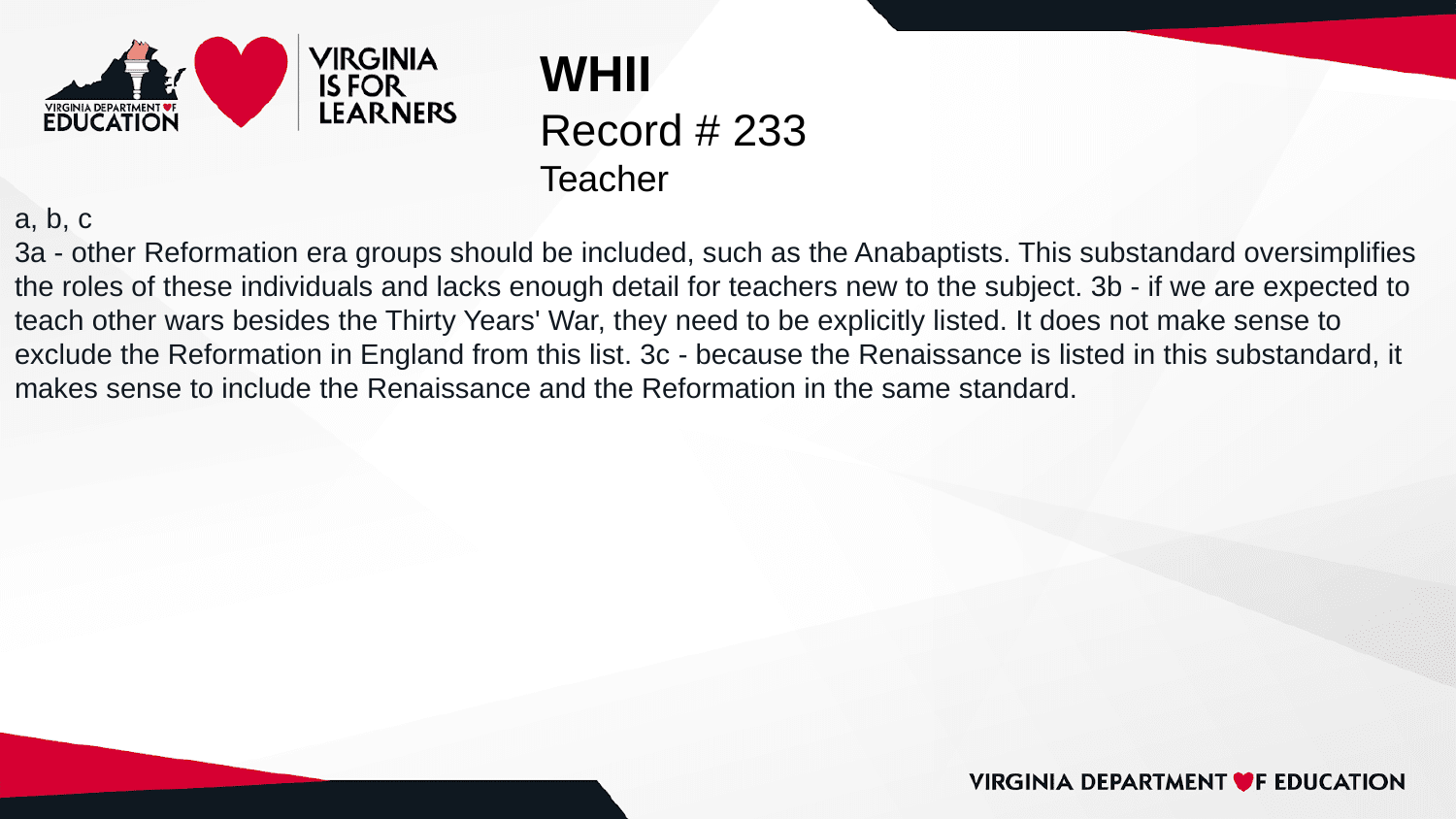

# WHII
Record # 233
Teacher
a, b, c
3a - other Reformation era groups should be included, such as the Anabaptists. This substandard oversimplifies the roles of these individuals and lacks enough detail for teachers new to the subject. 3b - if we are expected to teach other wars besides the Thirty Years' War, they need to be explicitly listed. It does not make sense to exclude the Reformation in England from this list. 3c - because the Renaissance is listed in this substandard, it makes sense to include the Renaissance and the Reformation in the same standard.